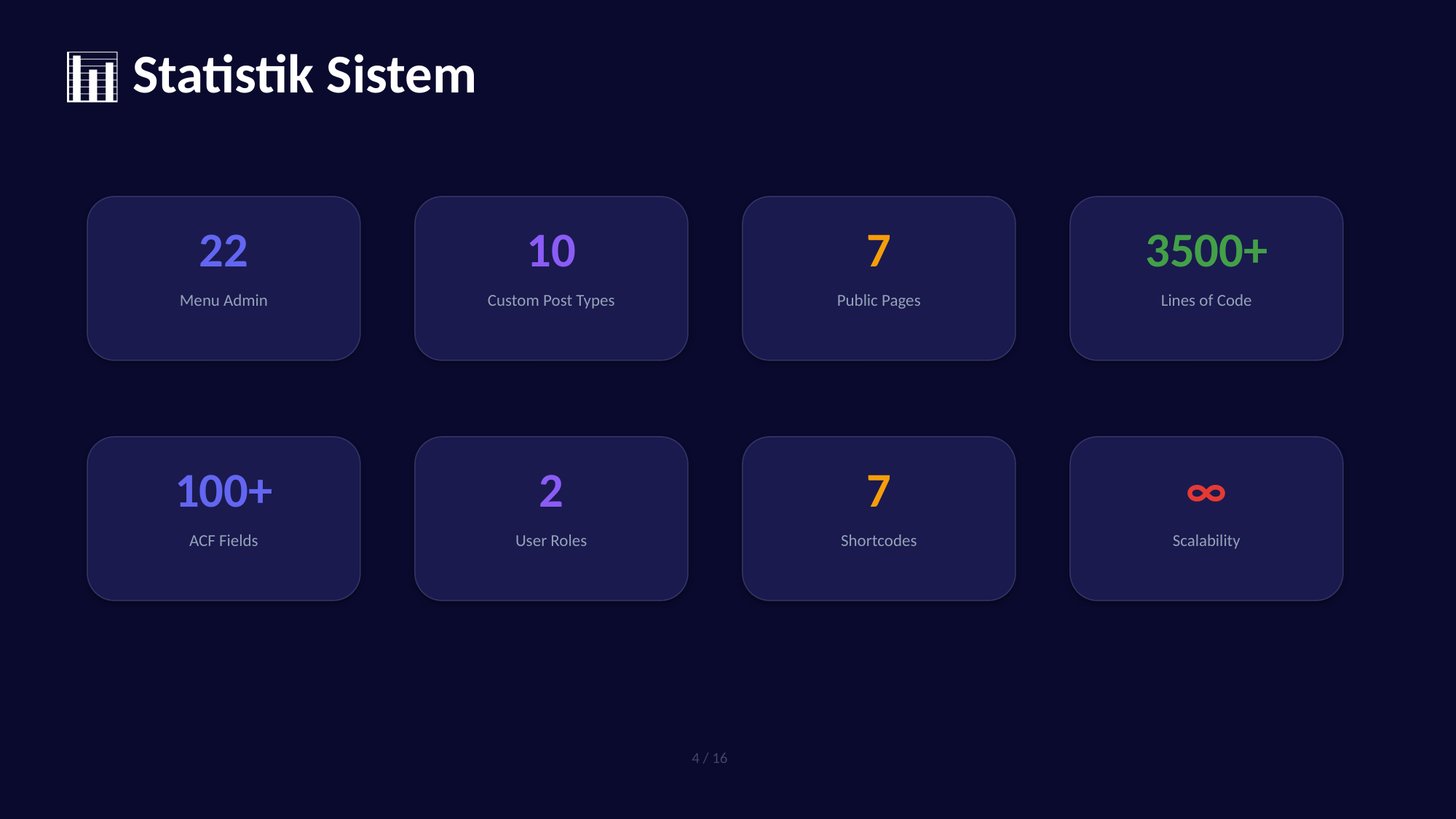

📊 Statistik Sistem

22
10
7
3500+
Menu Admin
Custom Post Types
Public Pages
Lines of Code

100+
2
7
∞
ACF Fields
User Roles
Shortcodes
Scalability
4 / 16